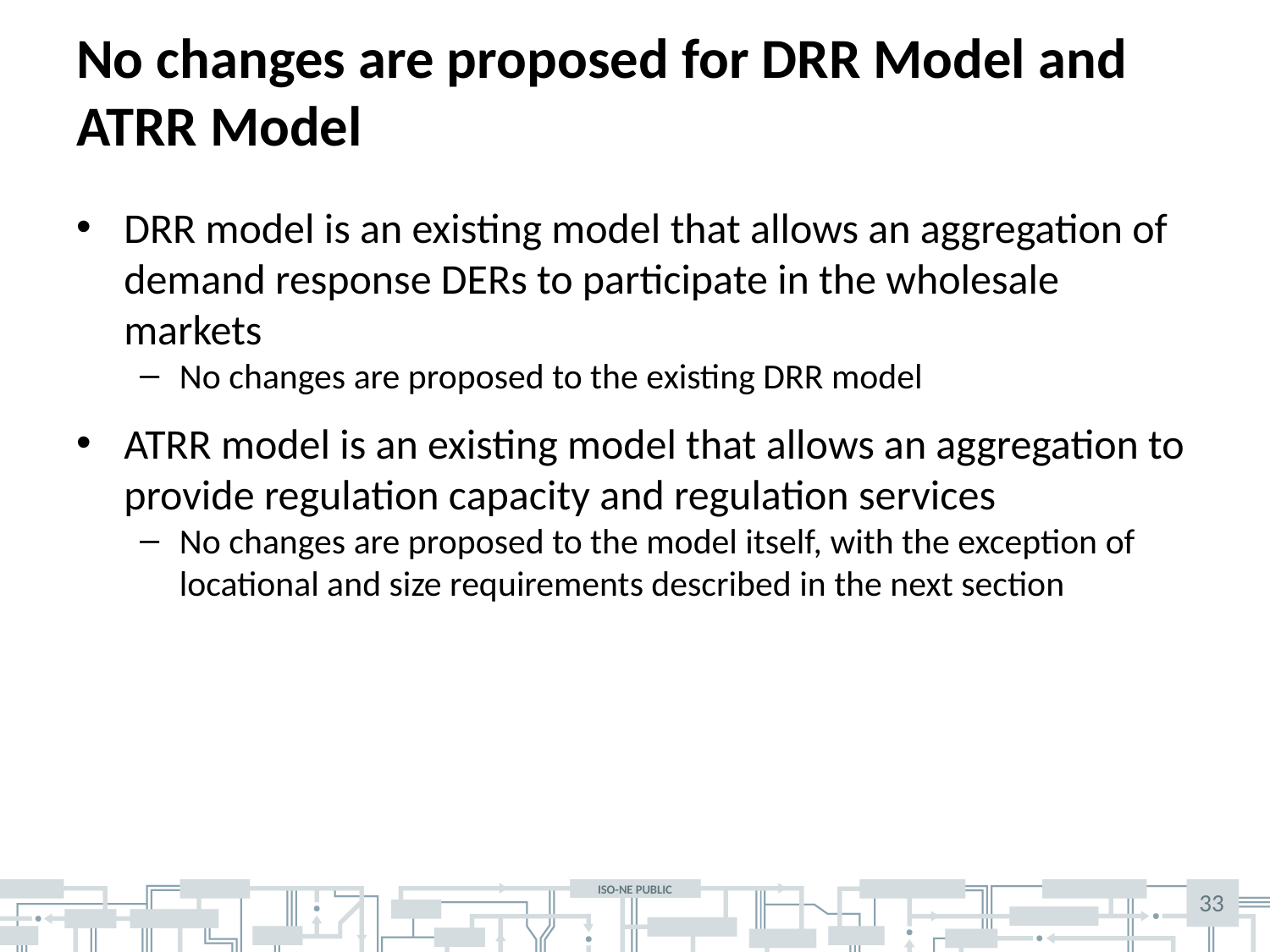

# No changes are proposed for DRR Model and ATRR Model
DRR model is an existing model that allows an aggregation of demand response DERs to participate in the wholesale markets
No changes are proposed to the existing DRR model
ATRR model is an existing model that allows an aggregation to provide regulation capacity and regulation services
No changes are proposed to the model itself, with the exception of locational and size requirements described in the next section
33